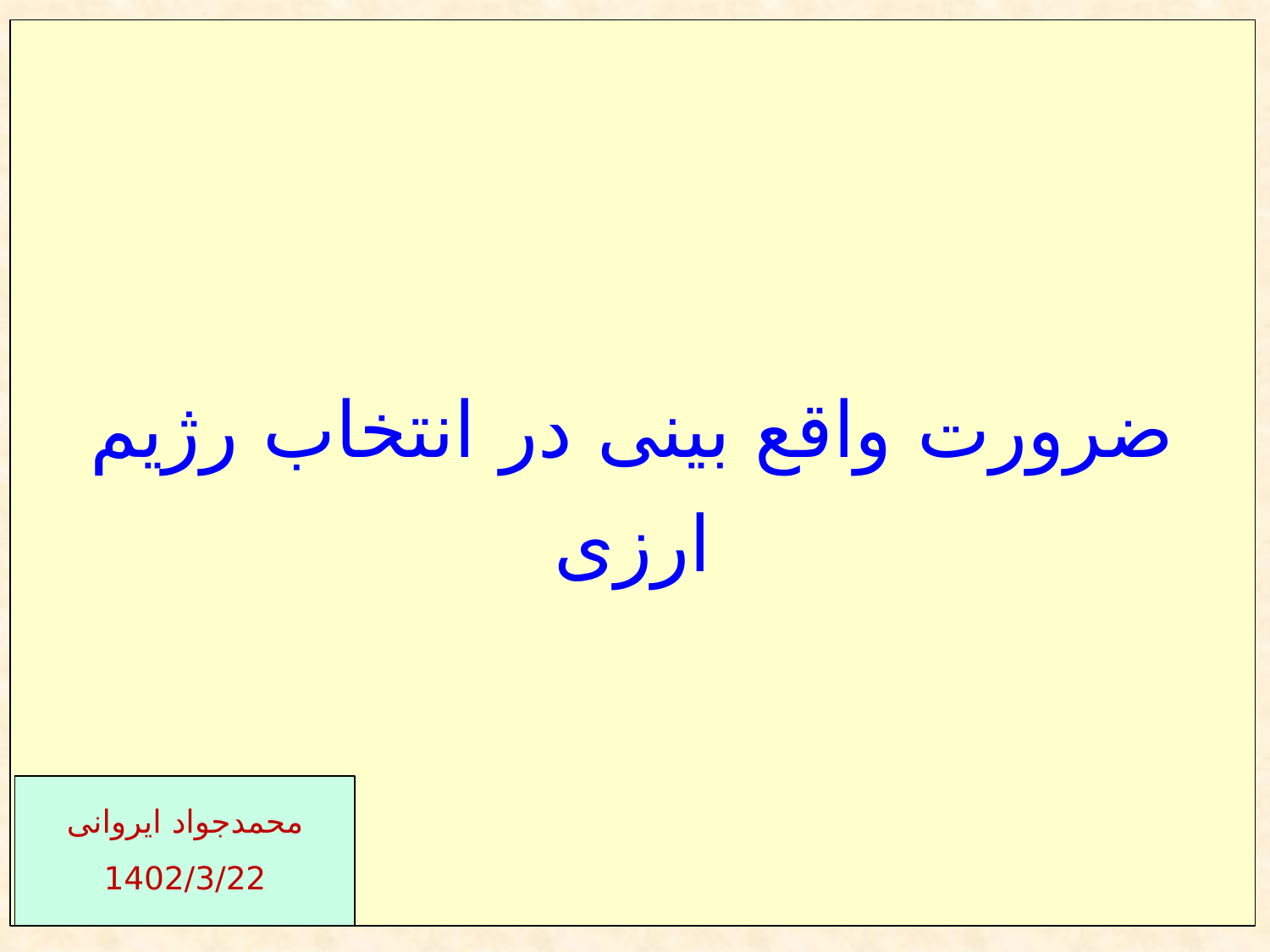

ضرورت واقع بینی در انتخاب رژیم ارزی
محمدجواد ایروانی
1402/3/22